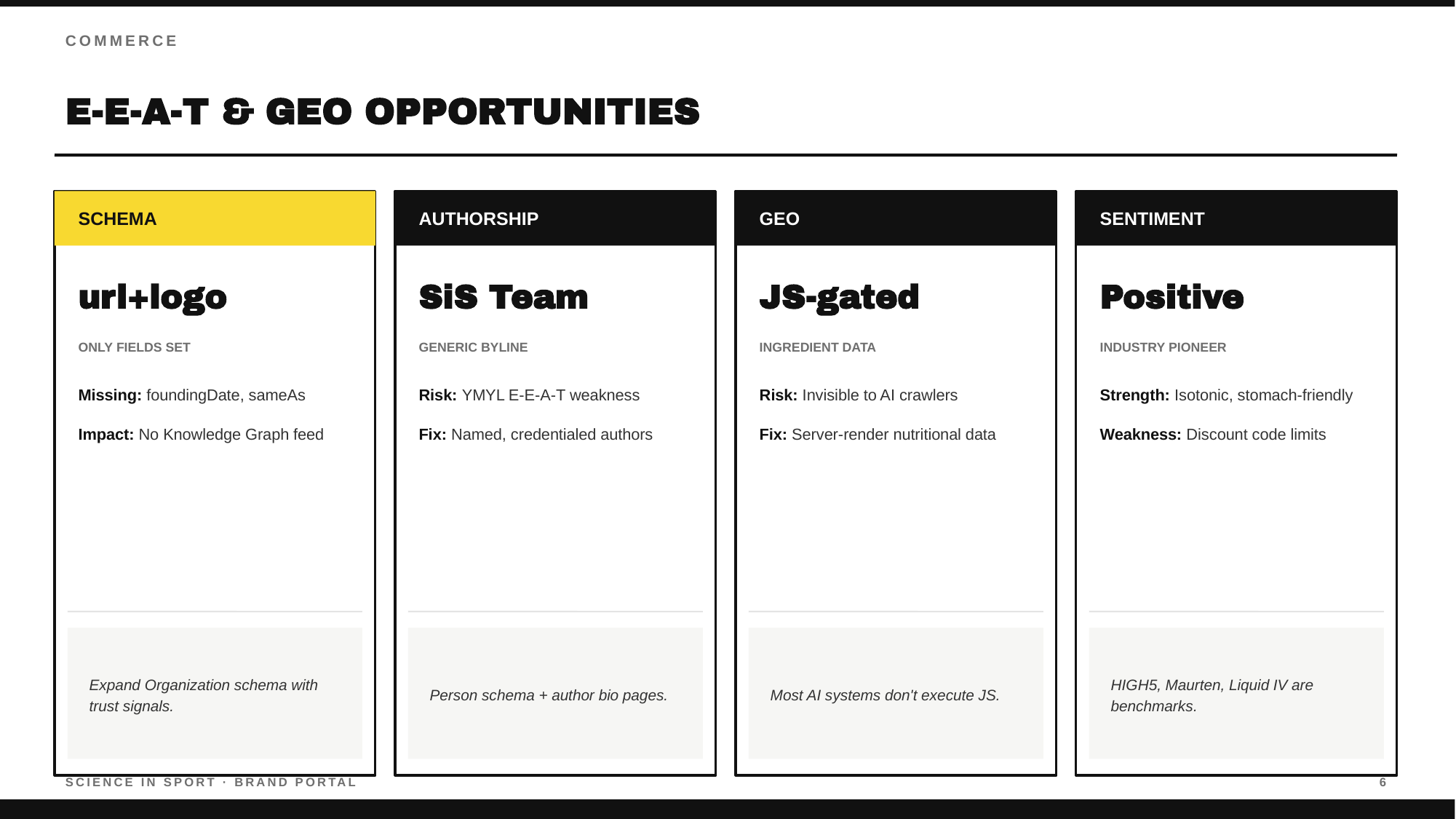

COMMERCE
E-E-A-T & GEO OPPORTUNITIES

SCHEMA

AUTHORSHIP

GEO

SENTIMENT
url+logo
SiS Team
JS-gated
Positive
ONLY FIELDS SET
GENERIC BYLINE
INGREDIENT DATA
INDUSTRY PIONEER
Missing: foundingDate, sameAs
Risk: YMYL E-E-A-T weakness
Risk: Invisible to AI crawlers
Strength: Isotonic, stomach-friendly
Impact: No Knowledge Graph feed
Fix: Named, credentialed authors
Fix: Server-render nutritional data
Weakness: Discount code limits

Expand Organization schema with trust signals.

Person schema + author bio pages.

Most AI systems don't execute JS.

HIGH5, Maurten, Liquid IV are benchmarks.
SCIENCE IN SPORT · BRAND PORTAL
6